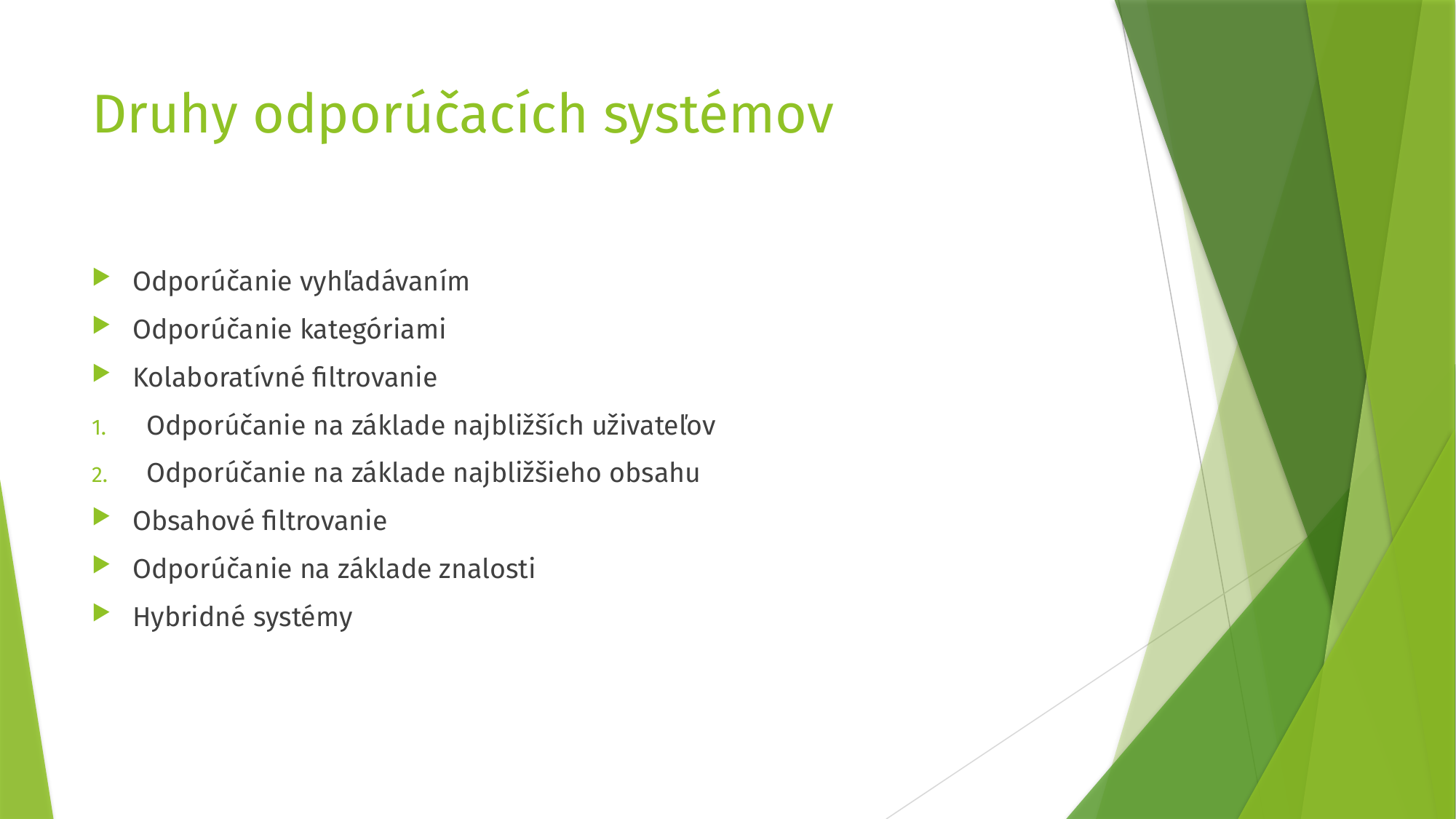

# Druhy odporúčacích systémov
Odporúčanie vyhľadávaním
Odporúčanie kategóriami
Kolaboratívné filtrovanie
Odporúčanie na základe najbližších uživateľov
Odporúčanie na základe najbližšieho obsahu
Obsahové filtrovanie
Odporúčanie na základe znalosti
Hybridné systémy